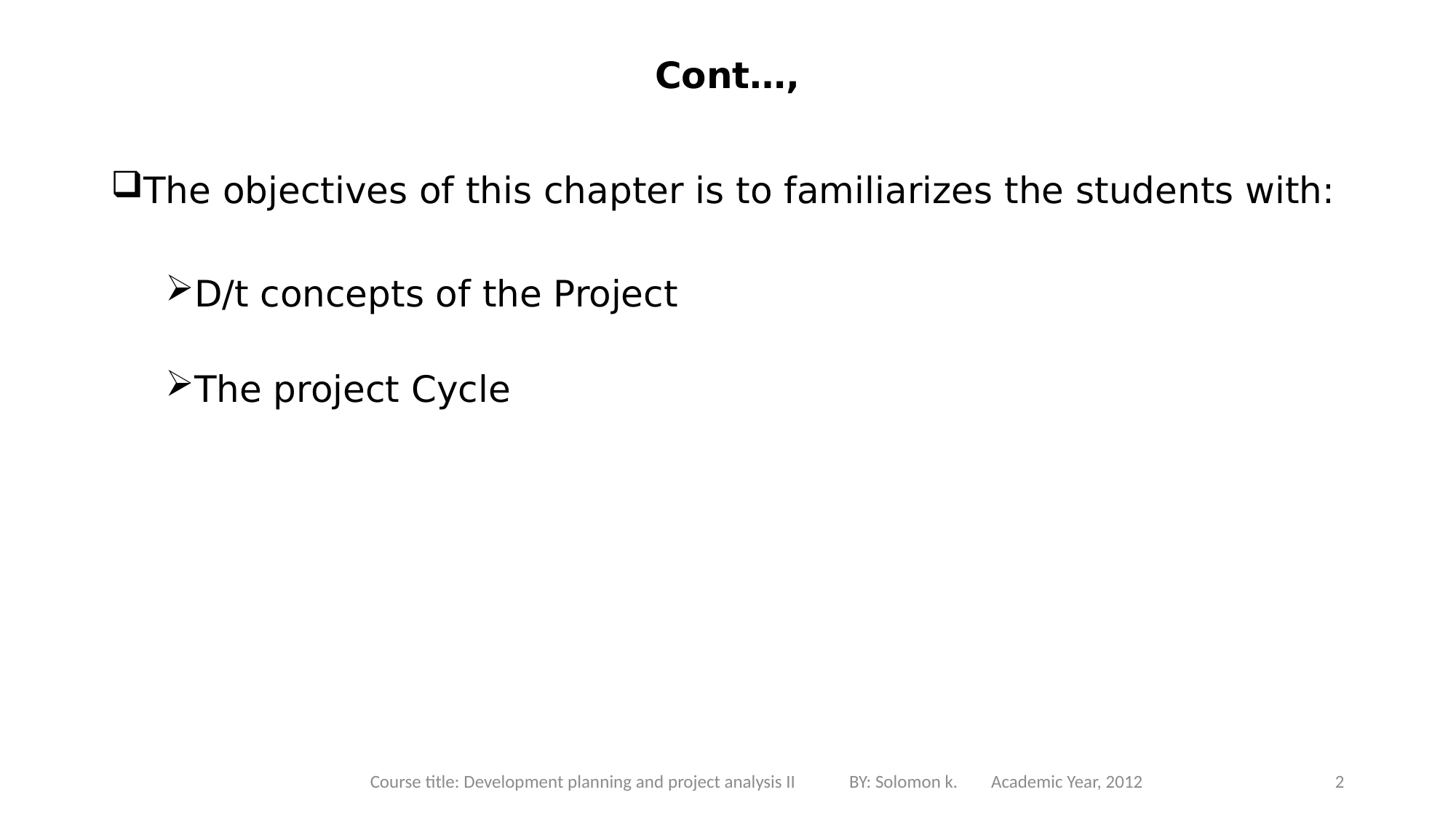

# Cont…,
The objectives of this chapter is to familiarizes the students with:
D/t concepts of the Project
The project Cycle
Course title: Development planning and project analysis II             BY: Solomon k.        Academic Year, 2012
2